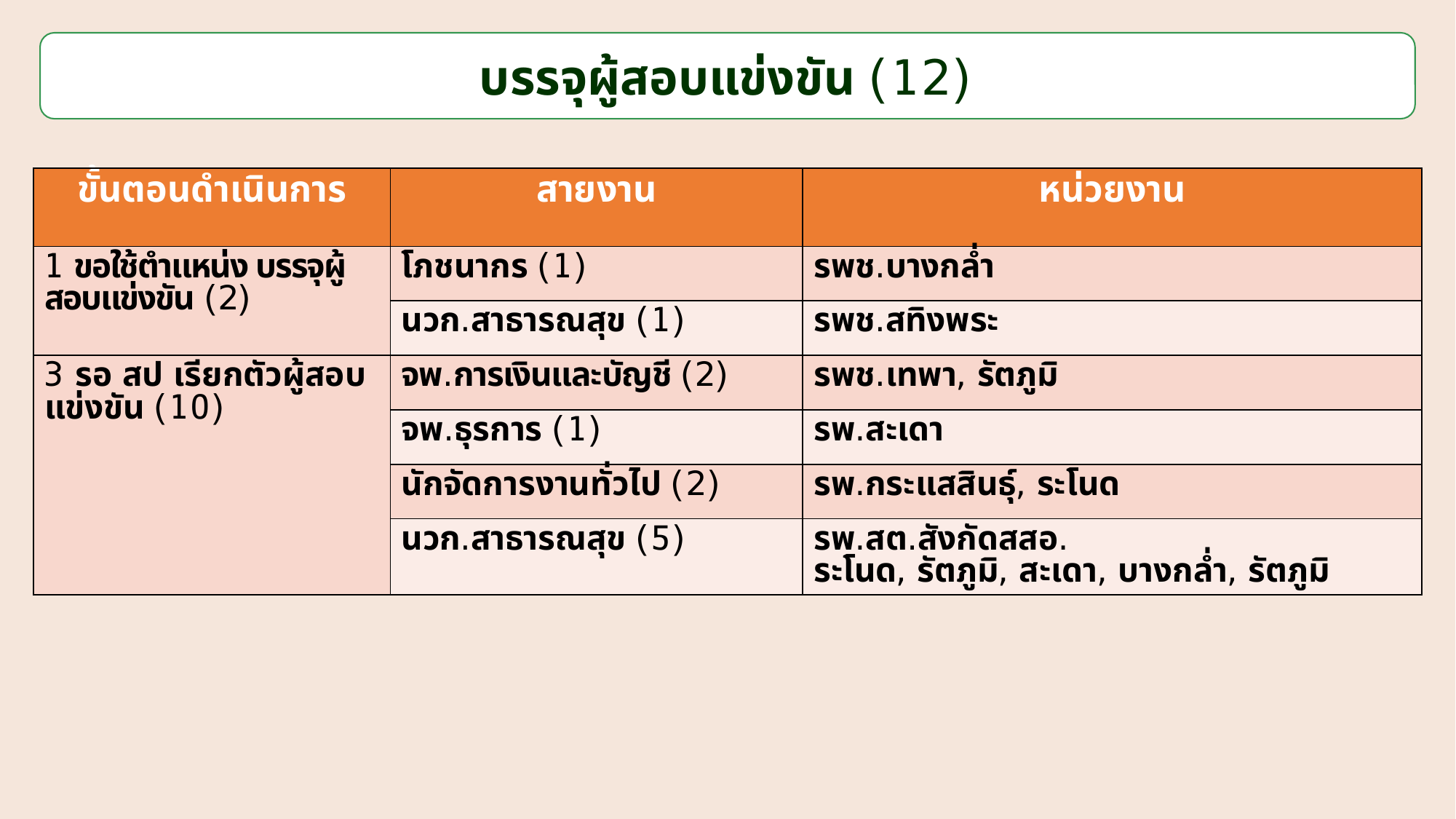

บรรจุผู้สอบแข่งขัน (12)
| ขั้นตอนดำเนินการ | สายงาน | หน่วยงาน |
| --- | --- | --- |
| 1 ขอใช้ตำแหน่ง บรรจุผู้สอบแข่งขัน (2) | โภชนากร (1) | รพช.บางกล่ำ |
|  | นวก.สาธารณสุข (1) | รพช.สทิงพระ |
| 3 รอ สป เรียกตัวผู้สอบแข่งขัน (10) | จพ.การเงินและบัญชี (2) | รพช.เทพา, รัตภูมิ |
|  | จพ.ธุรการ (1) | รพ.สะเดา |
|  | นักจัดการงานทั่วไป (2) | รพ.กระแสสินธุ์, ระโนด |
|  | นวก.สาธารณสุข (5) | รพ.สต.สังกัดสสอ. ระโนด, รัตภูมิ, สะเดา, บางกล่ำ, รัตภูมิ |